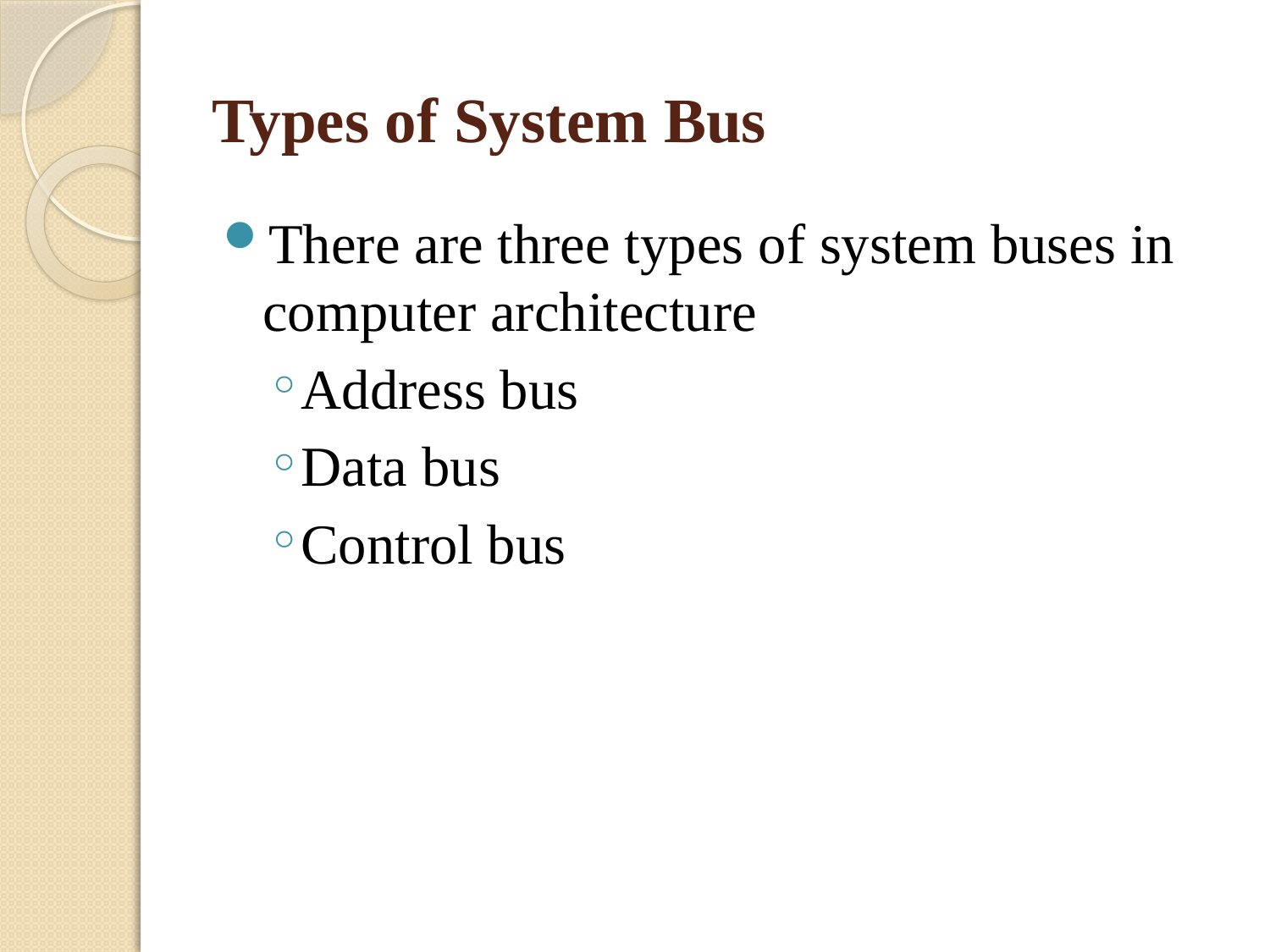

# Types of System Bus
There are three types of system buses in computer architecture
Address bus
Data bus
Control bus